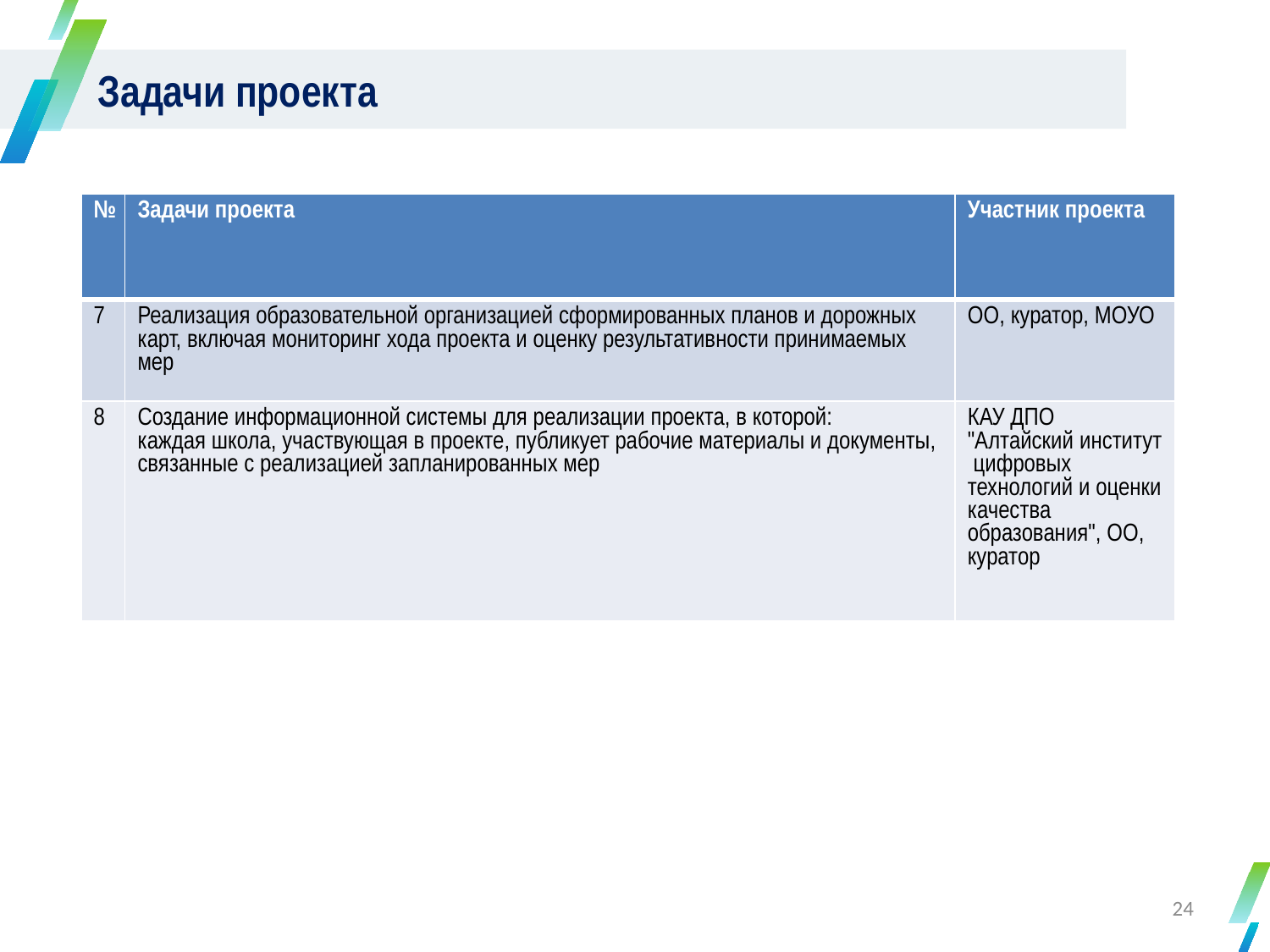

Задачи проекта
| № | Задачи проекта | Участник проекта |
| --- | --- | --- |
| 7 | Реализация образовательной организацией сформированных планов и дорожных карт, включая мониторинг хода проекта и оценку результативности принимаемых мер | ОО, куратор, МОУО |
| 8 | Создание информационной системы для реализации проекта, в которой: каждая школа, участвующая в проекте, публикует рабочие материалы и документы, связанные с реализацией запланированных мер | КАУ ДПО "Алтайский институт цифровых технологий и оценки качества образования", ОО, куратор |

24